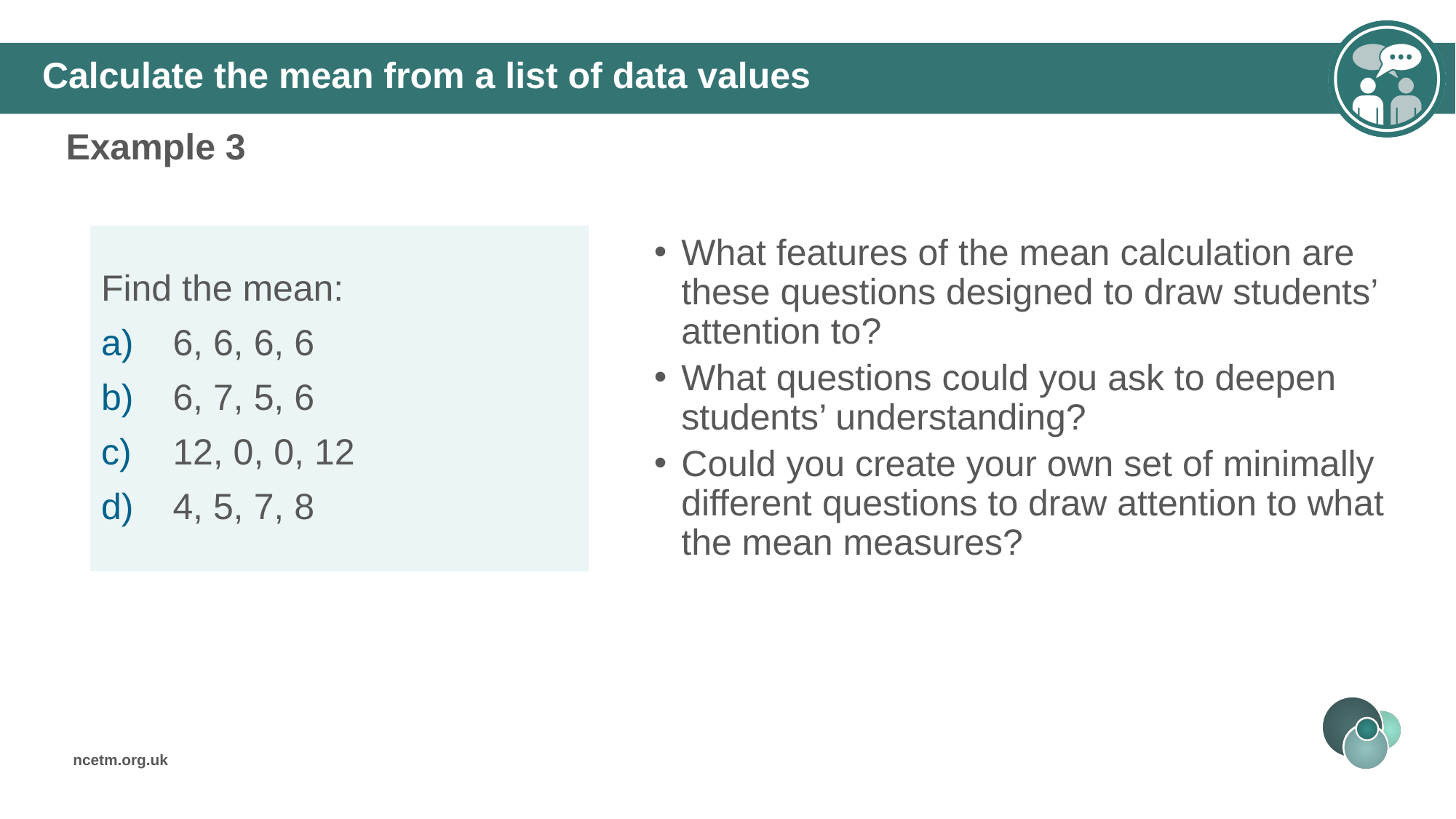

# Calculate the mean from a list of data values
Example 3
What features of the mean calculation are these questions designed to draw students’ attention to?
What questions could you ask to deepen students’ understanding?
Could you create your own set of minimally different questions to draw attention to what the mean measures?
Find the mean:
 6, 6, 6, 6
 6, 7, 5, 6
 12, 0, 0, 12
 4, 5, 7, 8